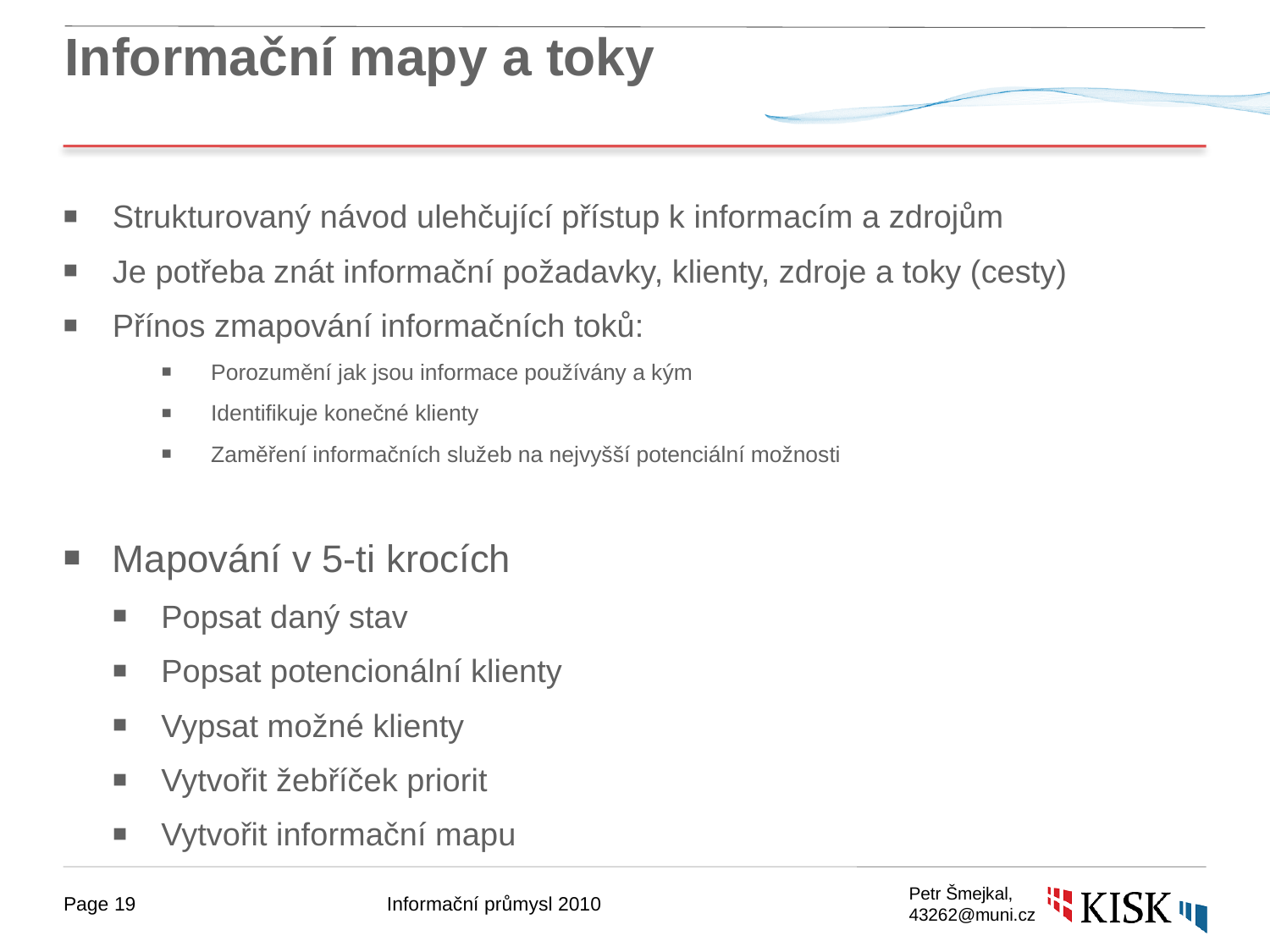

# Informační mapy a toky
Strukturovaný návod ulehčující přístup k informacím a zdrojům
Je potřeba znát informační požadavky, klienty, zdroje a toky (cesty)
Přínos zmapování informačních toků:
Porozumění jak jsou informace používány a kým
Identifikuje konečné klienty
Zaměření informačních služeb na nejvyšší potenciální možnosti

Mapování v 5-ti krocích
Popsat daný stav
Popsat potencionální klienty
Vypsat možné klienty
Vytvořit žebříček priorit
Vytvořit informační mapu